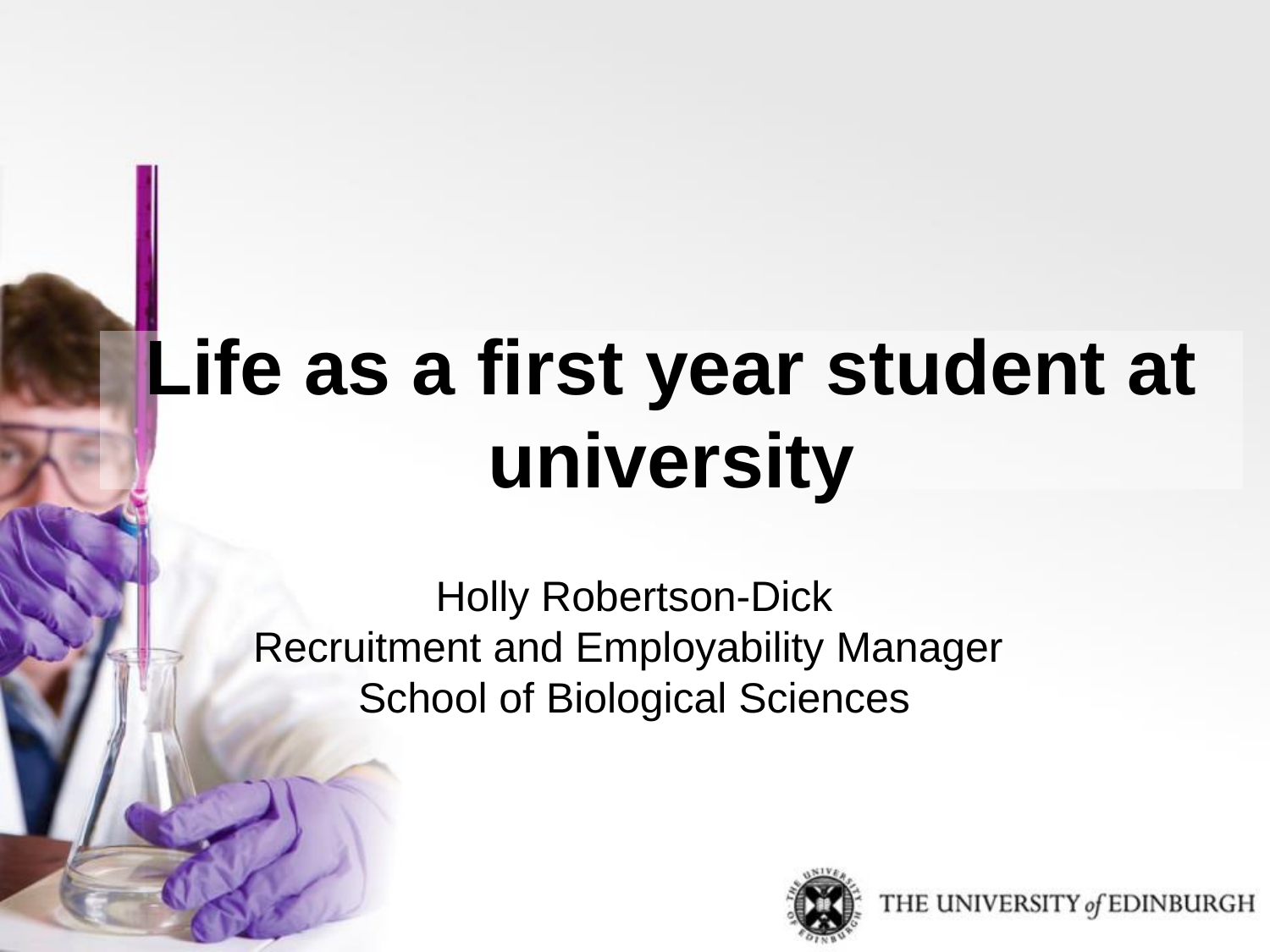

# Life as a first year student at university
Holly Robertson-Dick
Recruitment and Employability Manager
School of Biological Sciences